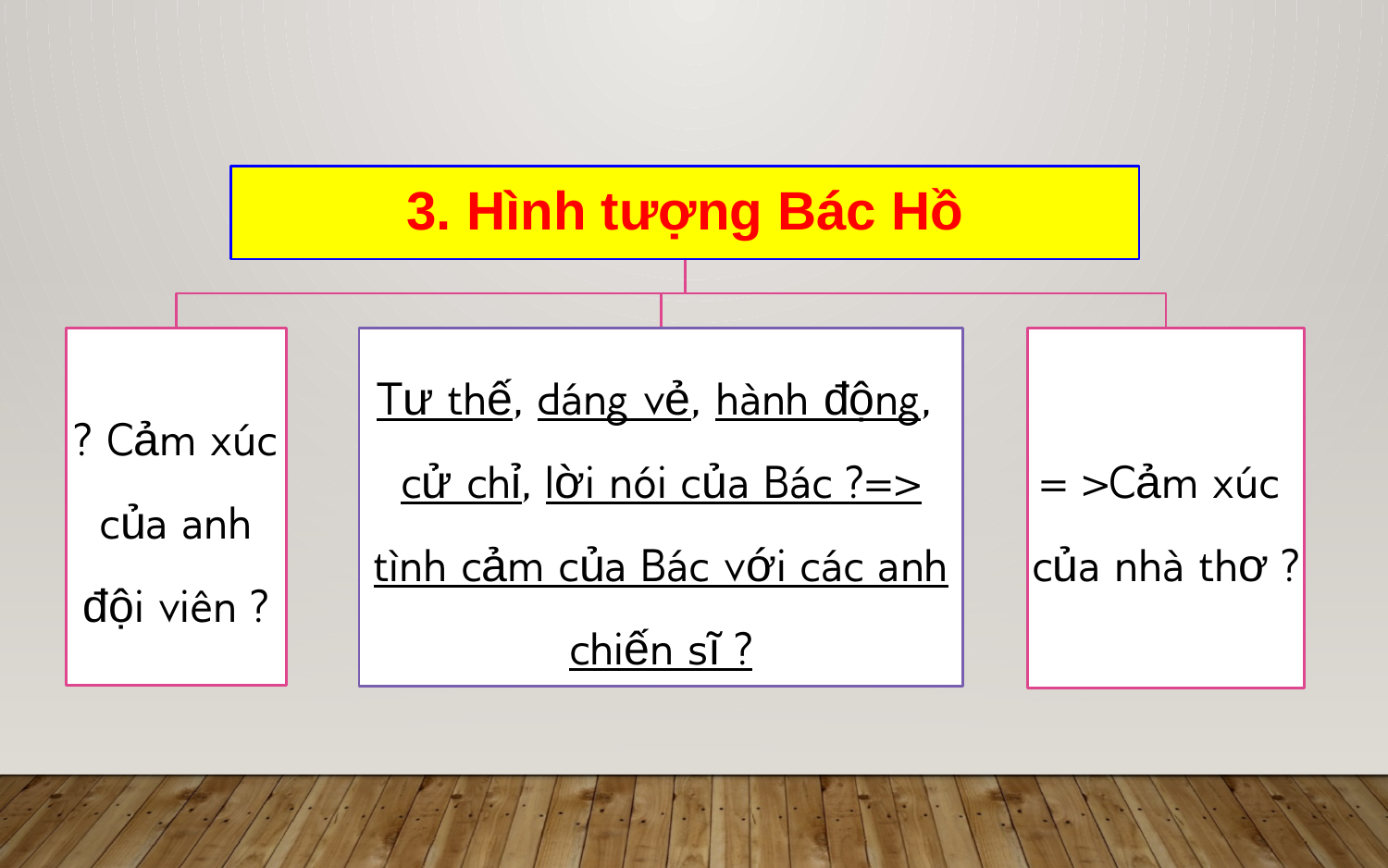

3. Hình tượng Bác Hồ
? Cảm xúc của anh đội viên ?
Tư thế, dáng vẻ, hành động,
cử chỉ, lời nói của Bác ?=> tình cảm của Bác với các anh chiến sĩ ?
= >Cảm xúc
của nhà thơ ?